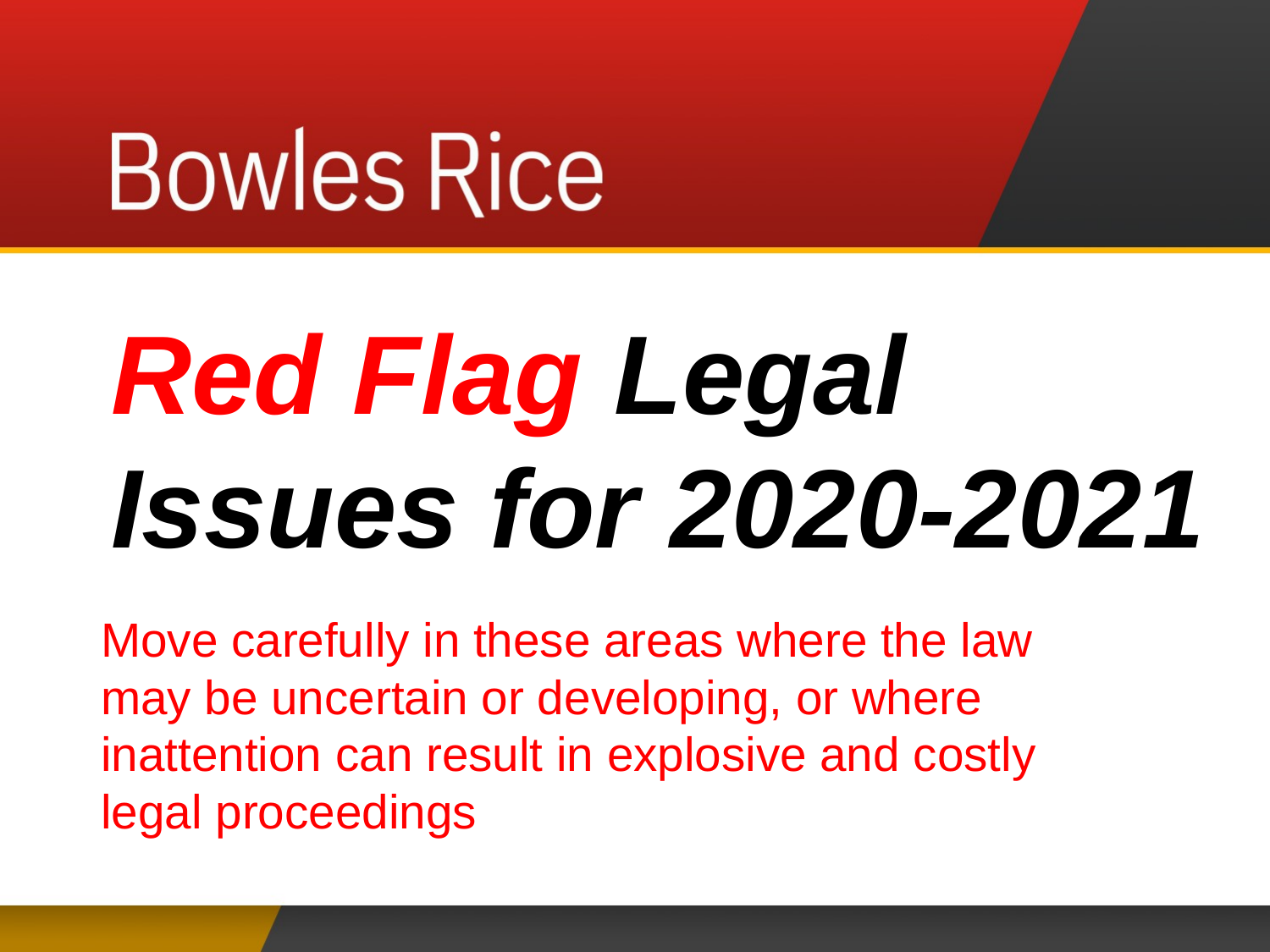

# Red Flag Legal Issues for 2020-2021
Move carefully in these areas where the law may be uncertain or developing, or where inattention can result in explosive and costly legal proceedings